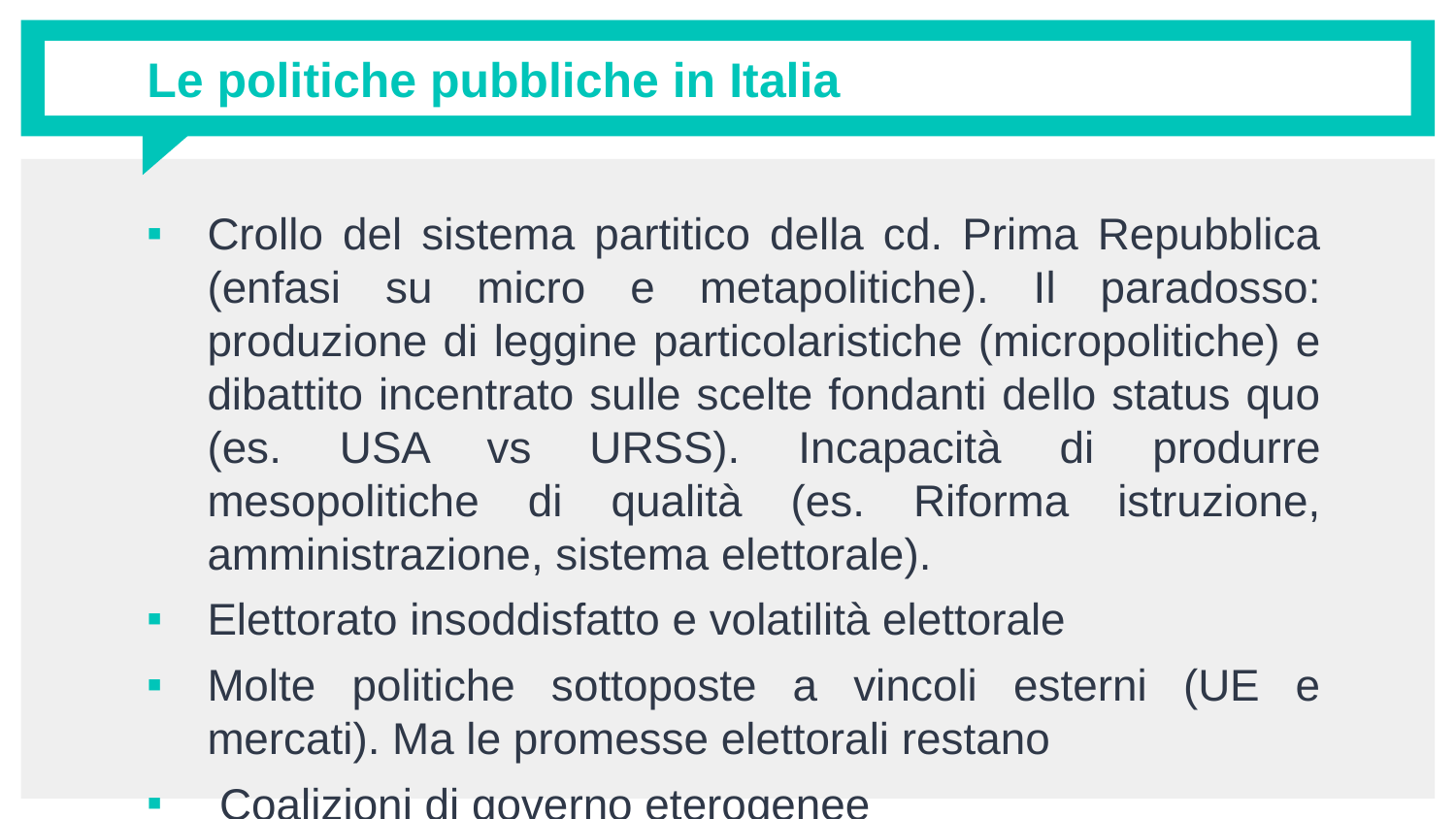

# Le politiche pubbliche in Italia
Crollo del sistema partitico della cd. Prima Repubblica (enfasi su micro e metapolitiche). Il paradosso: produzione di leggine particolaristiche (micropolitiche) e dibattito incentrato sulle scelte fondanti dello status quo (es. USA vs URSS). Incapacità di produrre mesopolitiche di qualità (es. Riforma istruzione, amministrazione, sistema elettorale).
Elettorato insoddisfatto e volatilità elettorale
Molte politiche sottoposte a vincoli esterni (UE e mercati). Ma le promesse elettorali restano
 Coalizioni di governo eterogenee